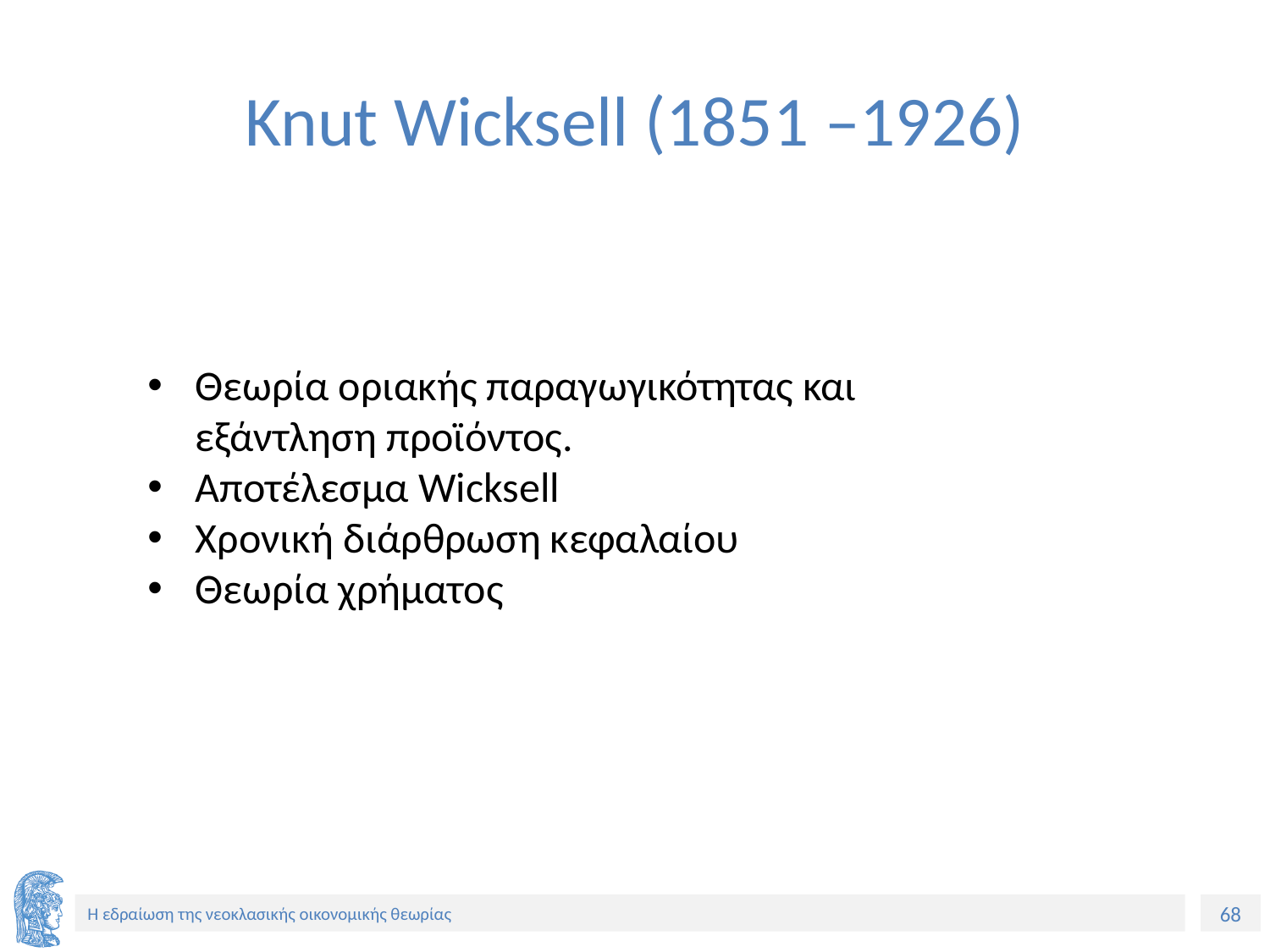

# Knut Wicksell (1851 –1926)
Θεωρία οριακής παραγωγικότητας και εξάντληση προϊόντος.
Αποτέλεσμα Wicksell
Χρονική διάρθρωση κεφαλαίου
Θεωρία χρήματος